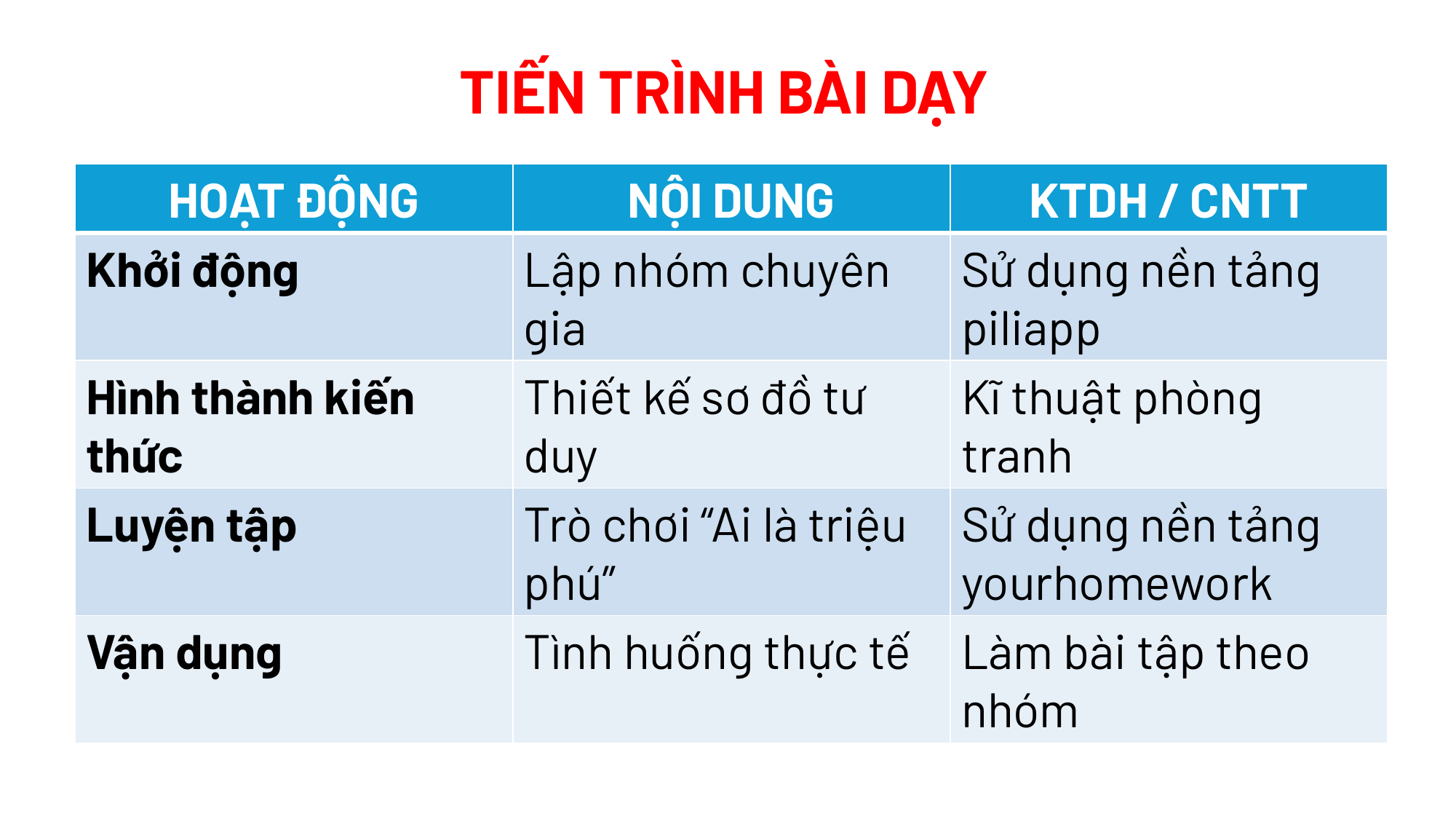

TIẾN TRÌNH BÀI DẠY
| HOẠT ĐỘNG | NỘI DUNG | KTDH / CNTT |
| --- | --- | --- |
| Khởi động | Lập nhóm chuyên gia | Sử dụng nền tảng piliapp |
| Hình thành kiến thức | Thiết kế sơ đồ tư duy | Kĩ thuật phòng tranh |
| Luyện tập | Trò chơi “Ai là triệu phú” | Sử dụng nền tảng yourhomework |
| Vận dụng | Tình huống thực tế | Làm bài tập theo nhóm |